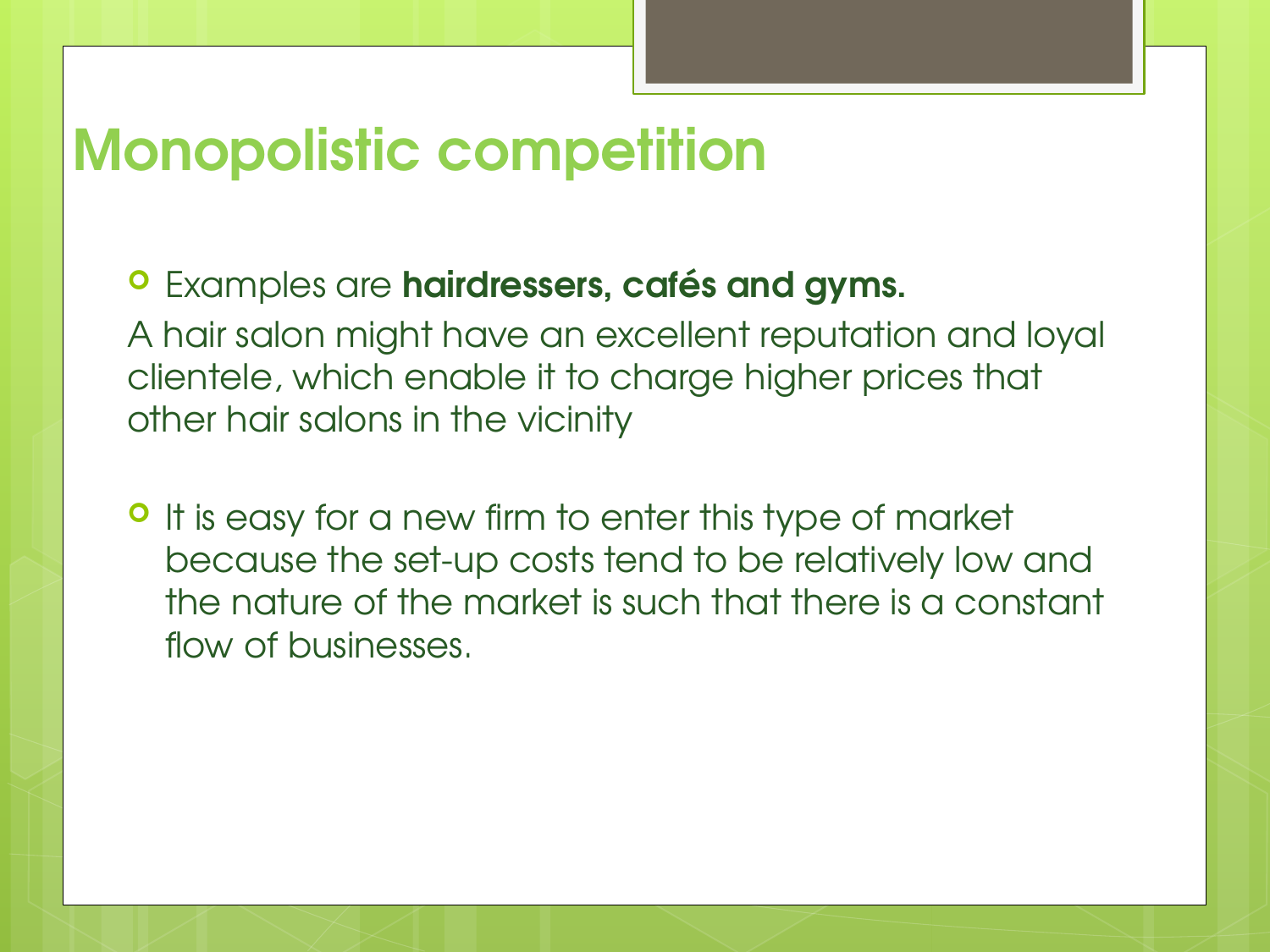

# Monopolistic competition
Examples are hairdressers, cafés and gyms.
A hair salon might have an excellent reputation and loyal clientele, which enable it to charge higher prices that other hair salons in the vicinity

It is easy for a new firm to enter this type of market because the set-up costs tend to be relatively low and the nature of the market is such that there is a constant flow of businesses.